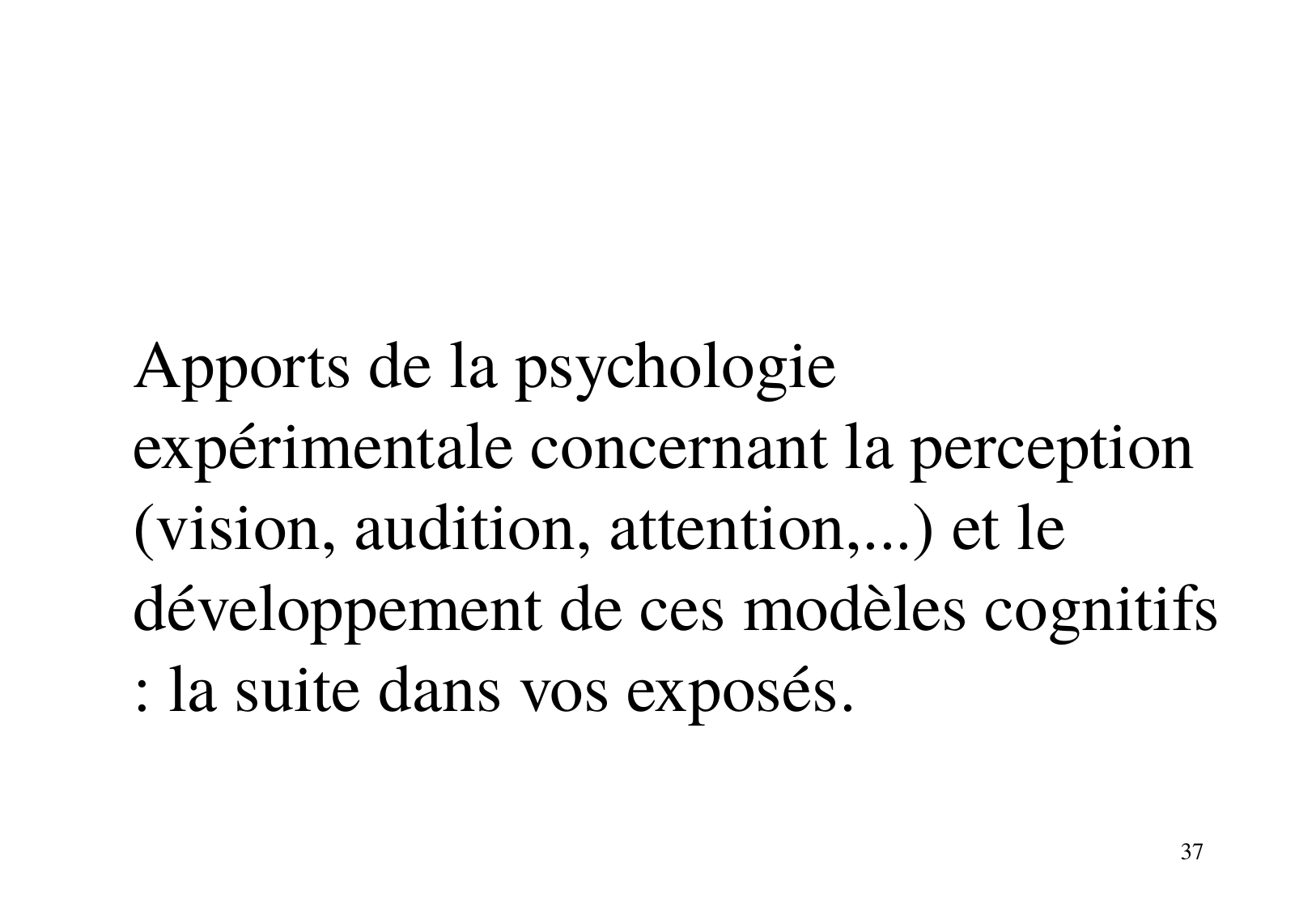

#

Apports de la psychologie expérimentale concernant la perception (vision, audition, attention,...) et le développement de ces modèles cognitifs : la suite dans vos exposés.
37